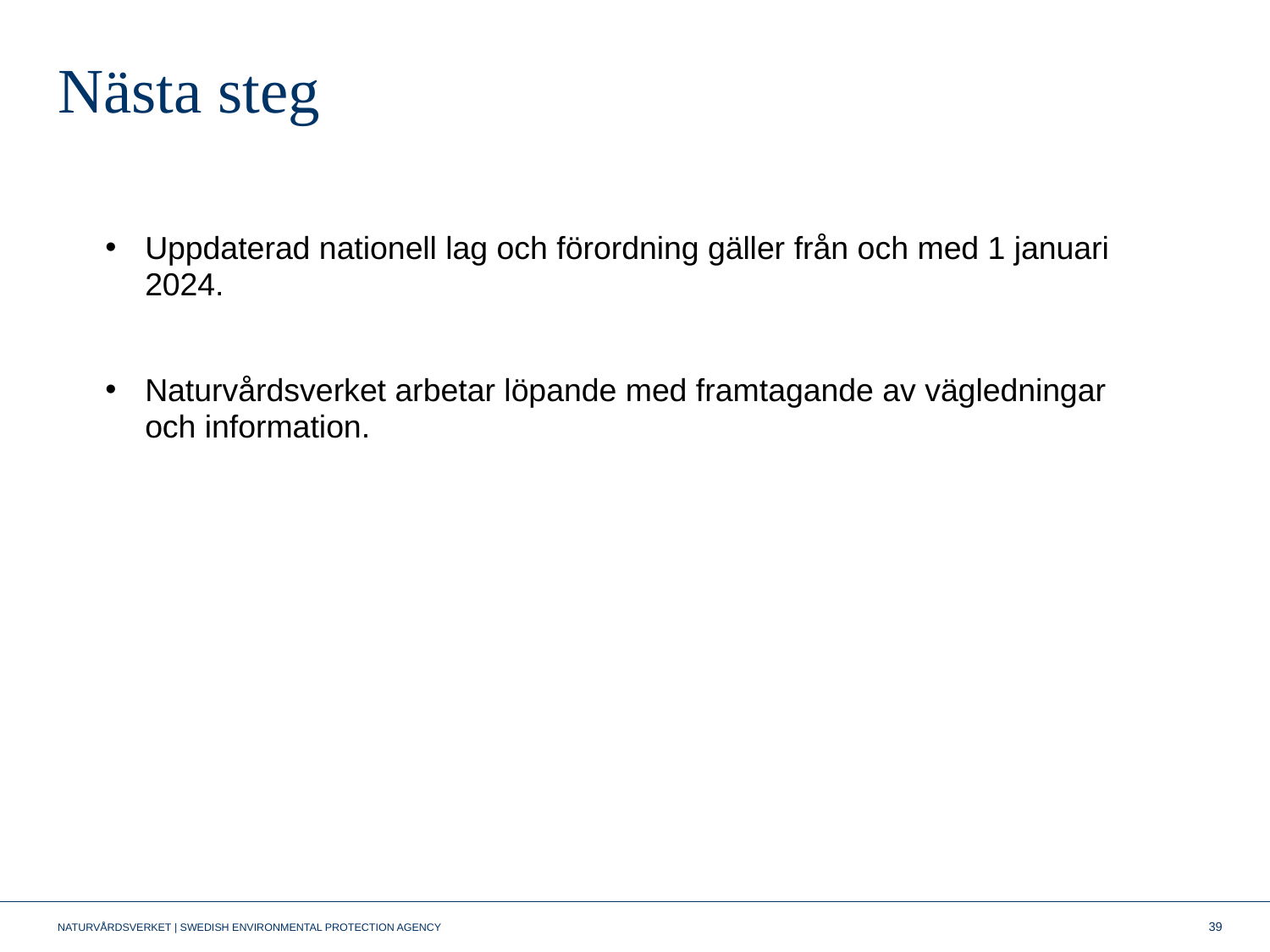

# Nästa steg
Uppdaterad nationell lag och förordning gäller från och med 1 januari 2024.

Naturvårdsverket arbetar löpande med framtagande av vägledningar och information.
39
NATURVÅRDSVERKET | SWEDISH ENVIRONMENTAL PROTECTION AGENCY